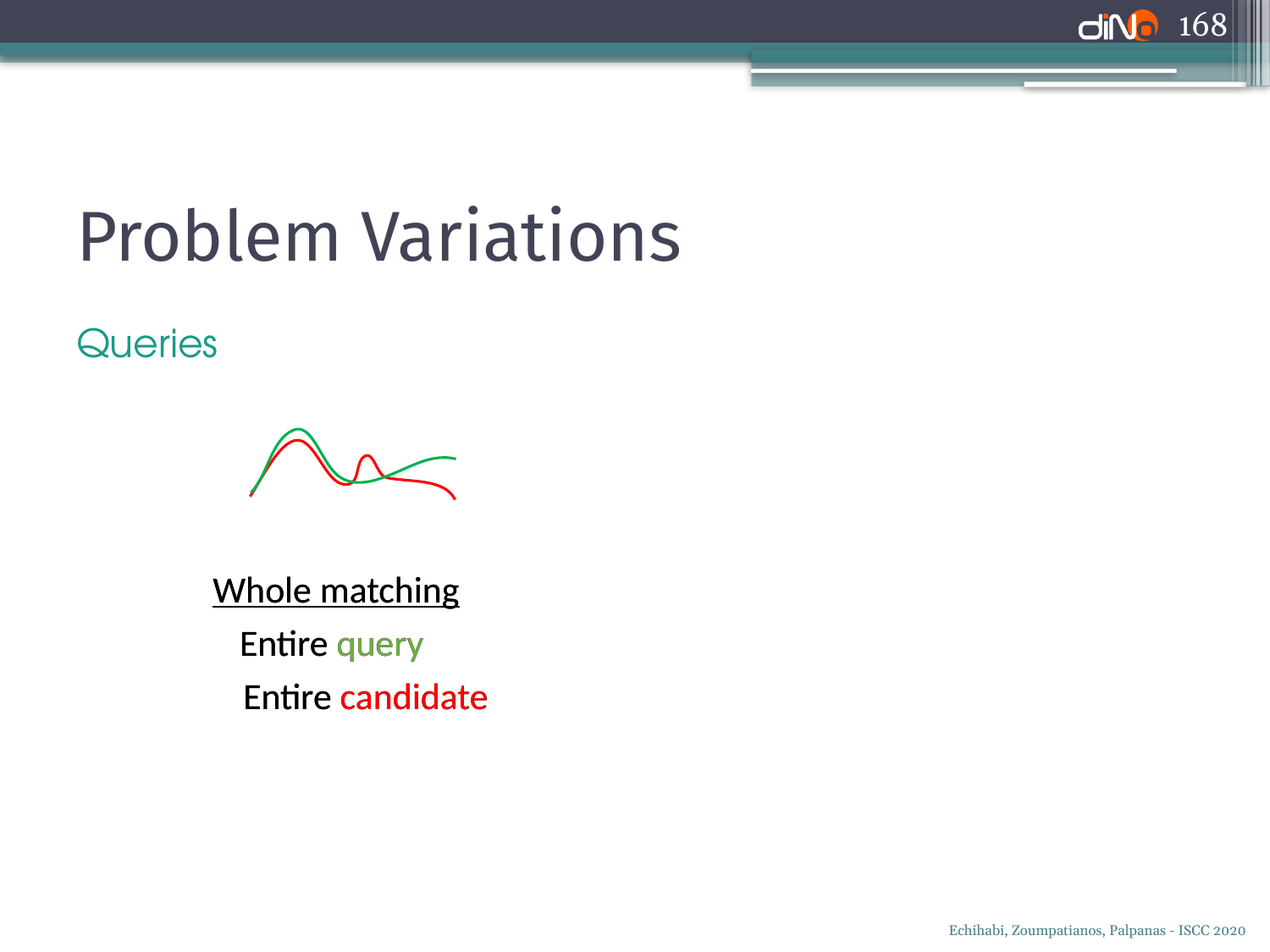

168
# Problem Variations
Queries

Whole matching
Entire query
       Entire candidate
Whole matching
Entire query
       Entire candidate
Echihabi, Zoumpatianos, Palpanas - ISCC 2020